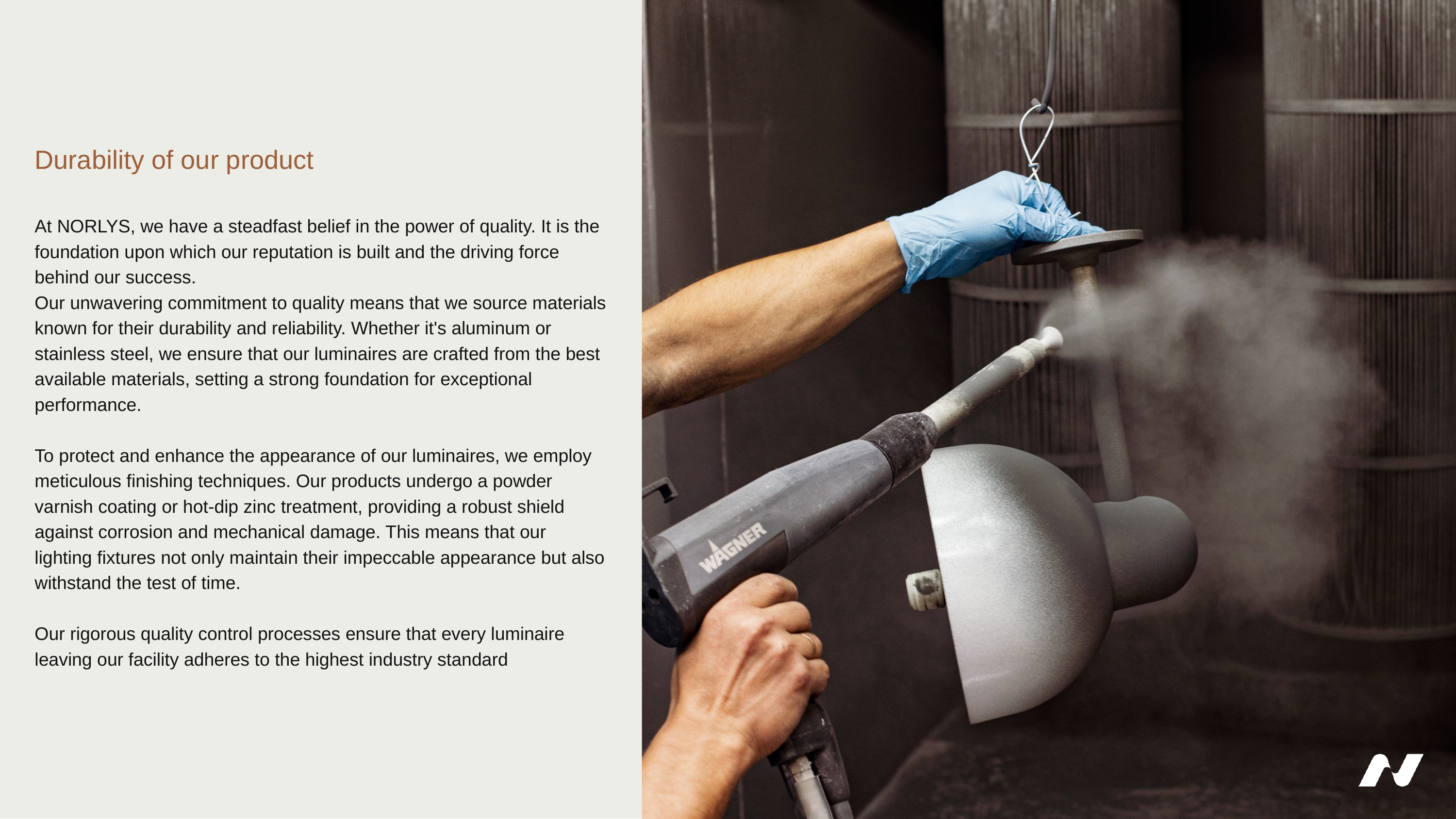

Durability of our product
At norlys, we have a steadfast belief in the power of quality. It is the foundation upon which our reputation is built and the driving force behind our success.
Our unwavering commitment to quality means that we source materials known for their durability and reliability. Whether it's aluminum or stainless steel, we ensure that our luminaires are crafted from the best available materials, setting a strong foundation for exceptional performance.

To protect and enhance the appearance of our luminaires, we employ meticulous finishing techniques. Our products undergo a powder varnish coating or hot-dip zinc treatment, providing a robust shield against corrosion and mechanical damage. This means that our lighting fixtures not only maintain their impeccable appearance but also withstand the test of time.

Our rigorous quality control processes ensure that every luminaire leaving our facility adheres to the highest industry standard